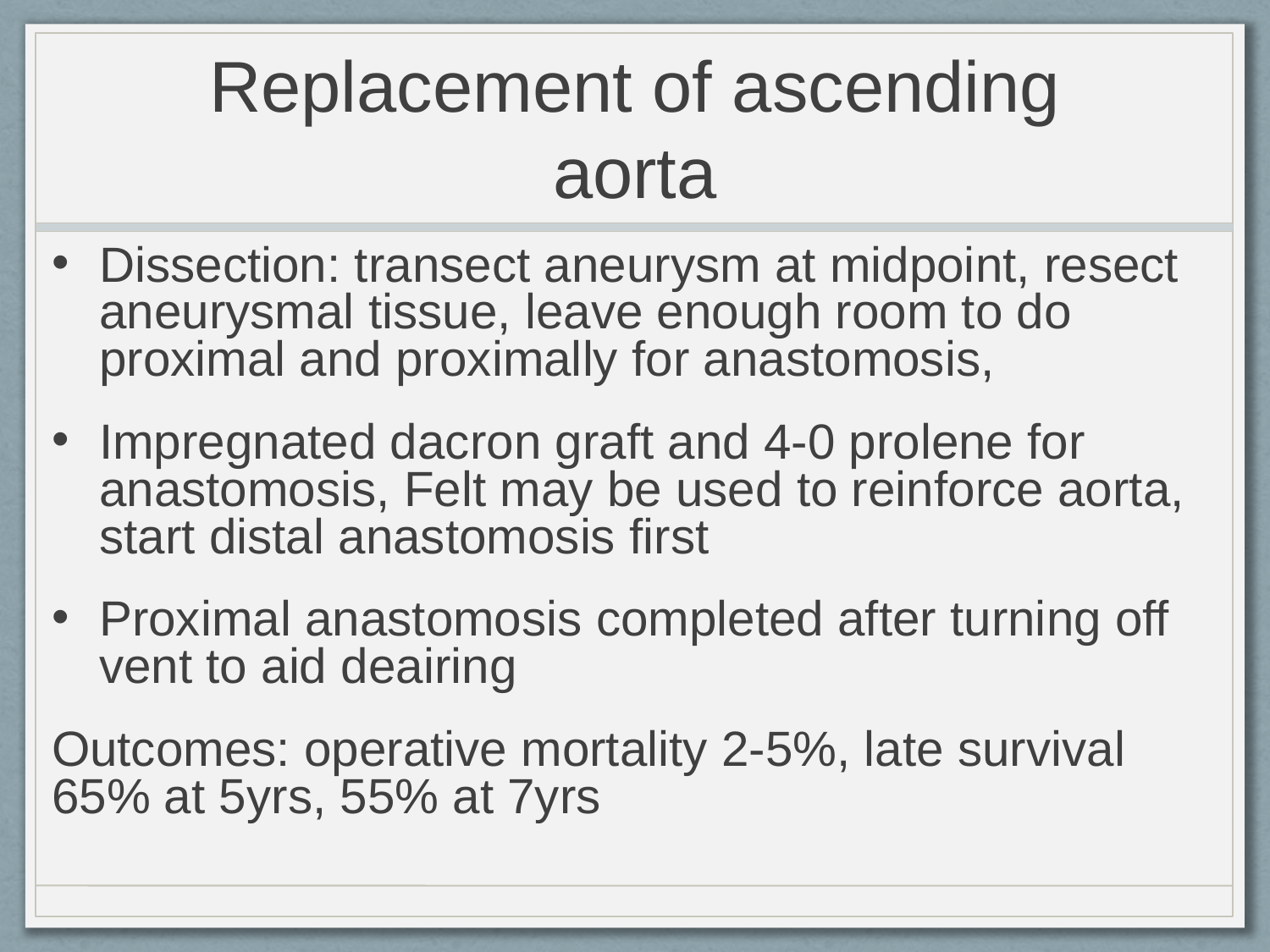

# Replacement of ascending aorta
Dissection: transect aneurysm at midpoint, resect aneurysmal tissue, leave enough room to do proximal and proximally for anastomosis,
Impregnated dacron graft and 4-0 prolene for anastomosis, Felt may be used to reinforce aorta, start distal anastomosis first
Proximal anastomosis completed after turning off vent to aid deairing
Outcomes: operative mortality 2-5%, late survival    65% at 5yrs, 55% at 7yrs